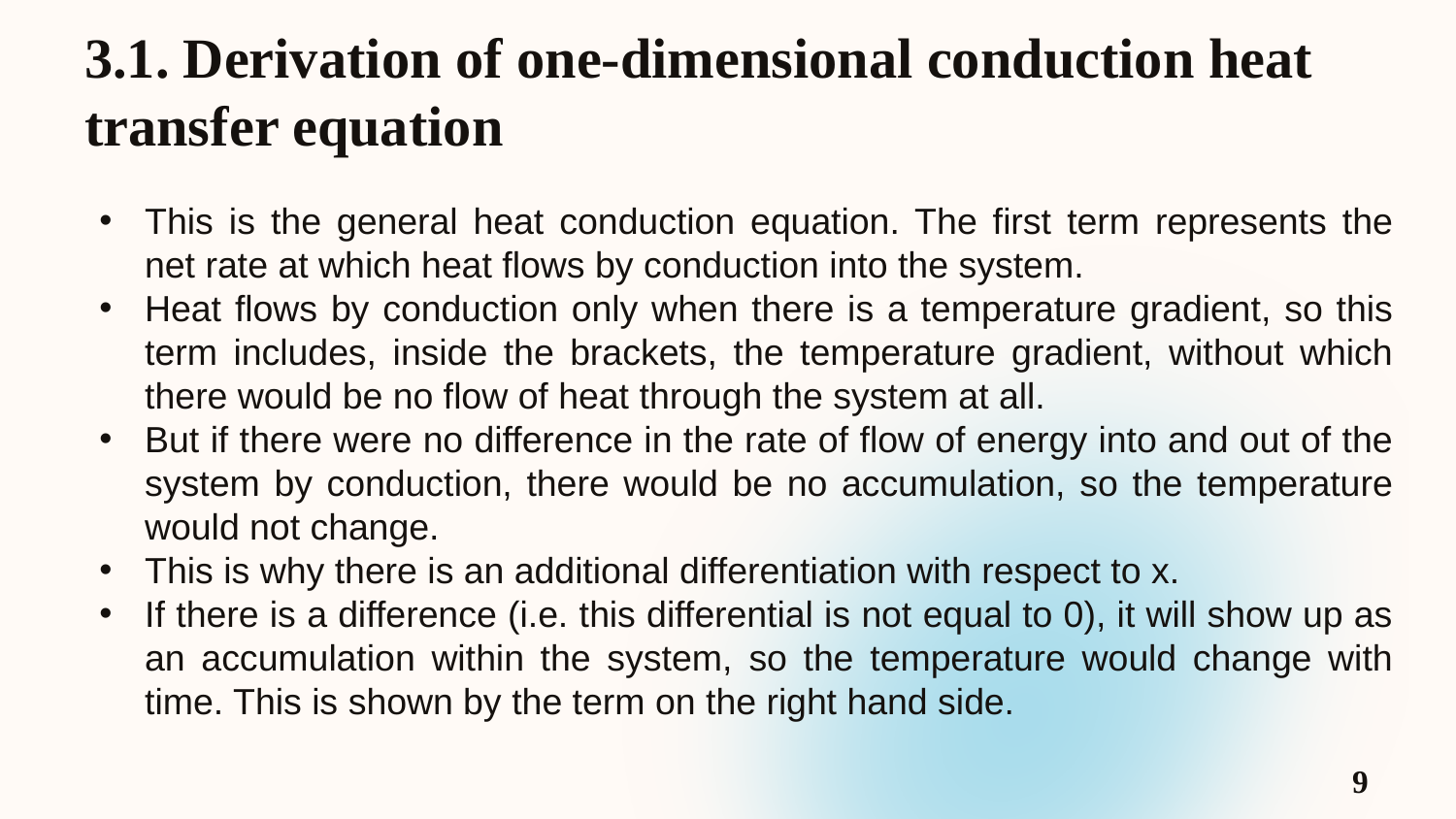

3.1. Derivation of one-dimensional conduction heat transfer equation
This is the general heat conduction equation. The first term represents the net rate at which heat flows by conduction into the system.
Heat flows by conduction only when there is a temperature gradient, so this term includes, inside the brackets, the temperature gradient, without which there would be no flow of heat through the system at all.
But if there were no difference in the rate of flow of energy into and out of the system by conduction, there would be no accumulation, so the temperature would not change.
This is why there is an additional differentiation with respect to x.
If there is a difference (i.e. this differential is not equal to 0), it will show up as an accumulation within the system, so the temperature would change with time. This is shown by the term on the right hand side.

9